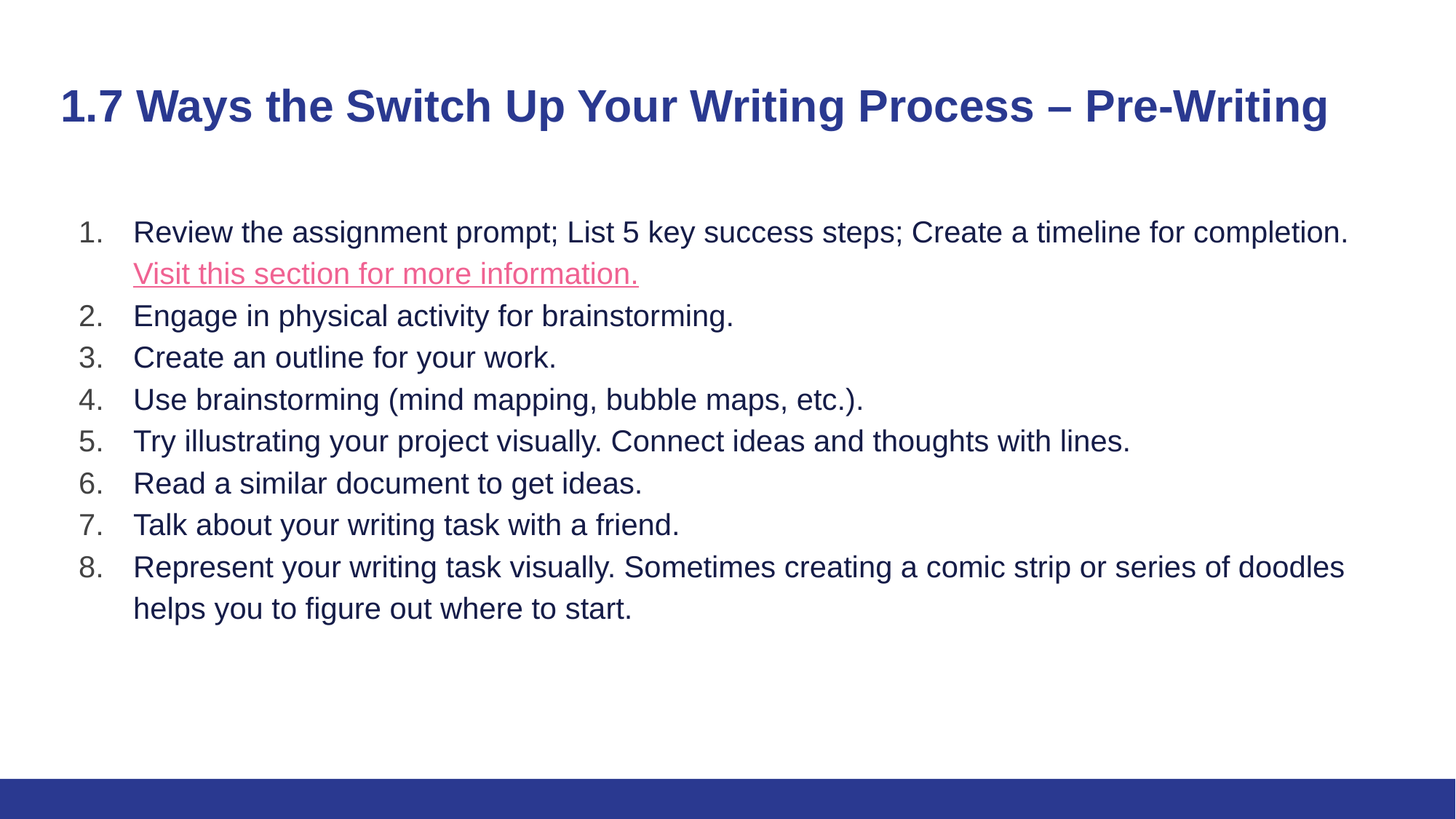

# 1.7 Ways the Switch Up Your Writing Process – Pre-Writing
Review the assignment prompt; List 5 key success steps; Create a timeline for completion. Visit this section for more information.
Engage in physical activity for brainstorming.
Create an outline for your work.
Use brainstorming (mind mapping, bubble maps, etc.).
Try illustrating your project visually. Connect ideas and thoughts with lines.
Read a similar document to get ideas.
Talk about your writing task with a friend.
Represent your writing task visually. Sometimes creating a comic strip or series of doodles helps you to figure out where to start.